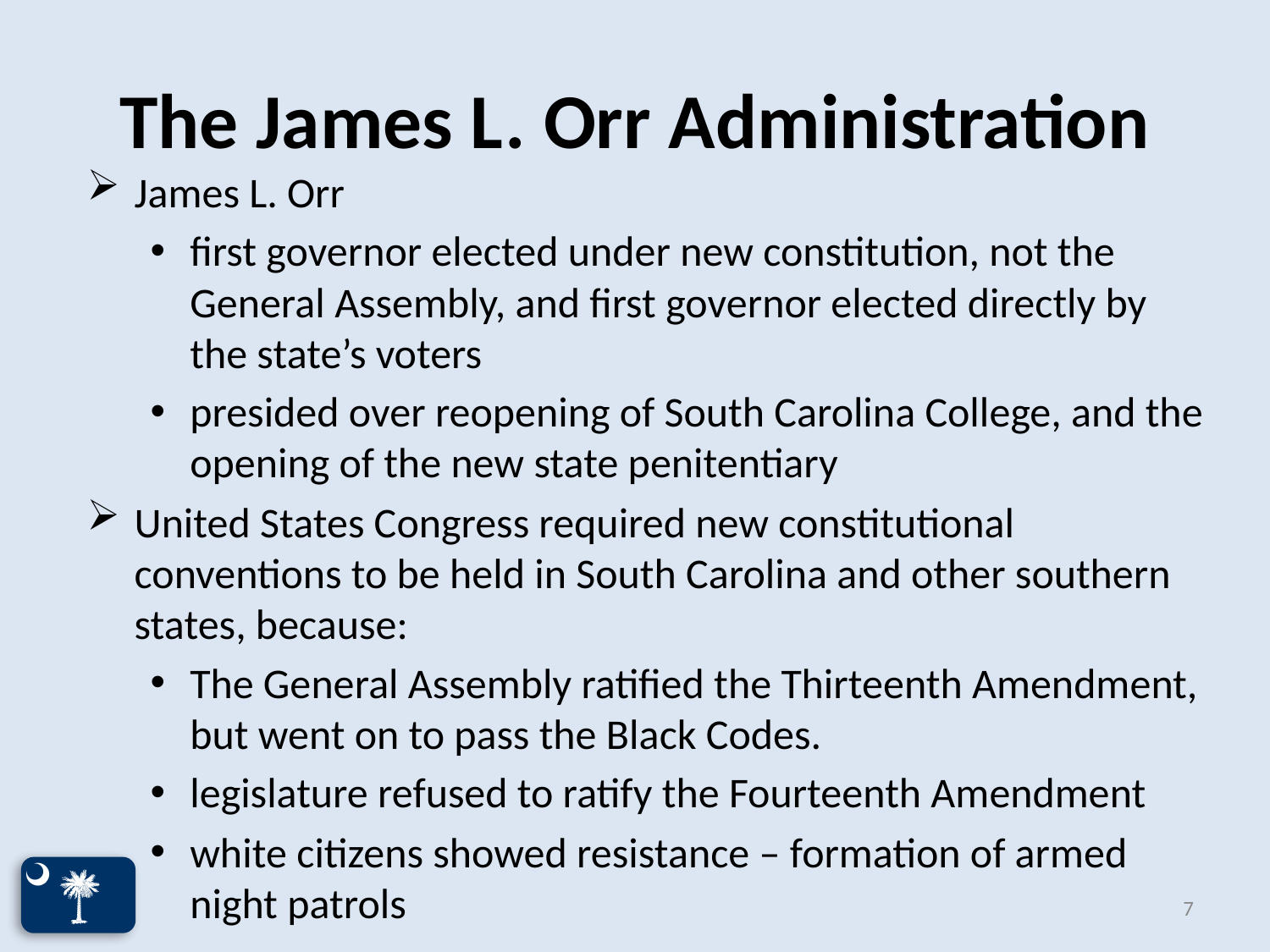

# The James L. Orr Administration
James L. Orr
first governor elected under new constitution, not the General Assembly, and first governor elected directly by the state’s voters
presided over reopening of South Carolina College, and the opening of the new state penitentiary
United States Congress required new constitutional conventions to be held in South Carolina and other southern states, because:
The General Assembly ratified the Thirteenth Amendment, but went on to pass the Black Codes.
legislature refused to ratify the Fourteenth Amendment
white citizens showed resistance – formation of armed night patrols

7